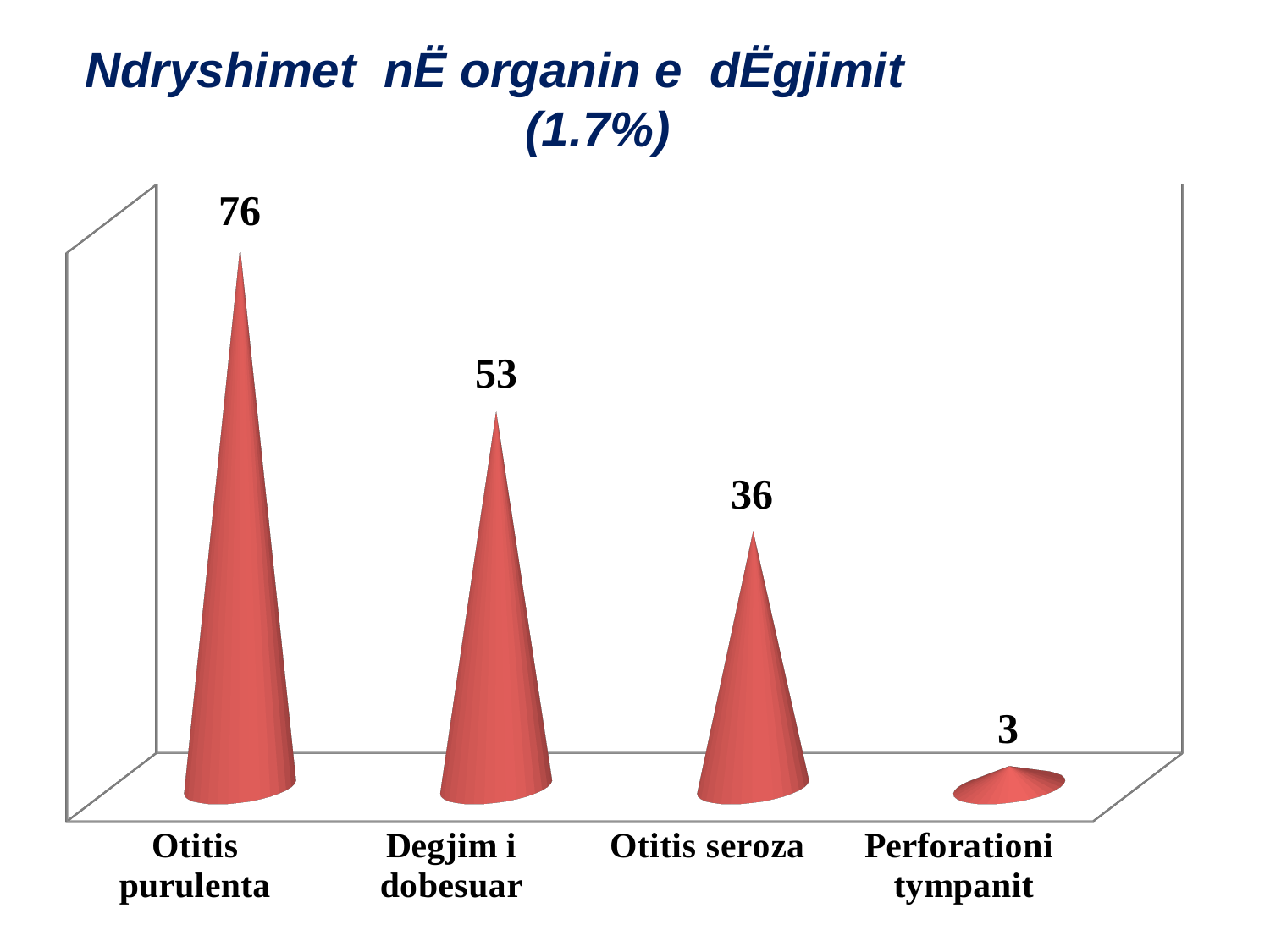

Ndryshimet  nË organin e  dËgjimit                (1.7%)

[unsupported chart]